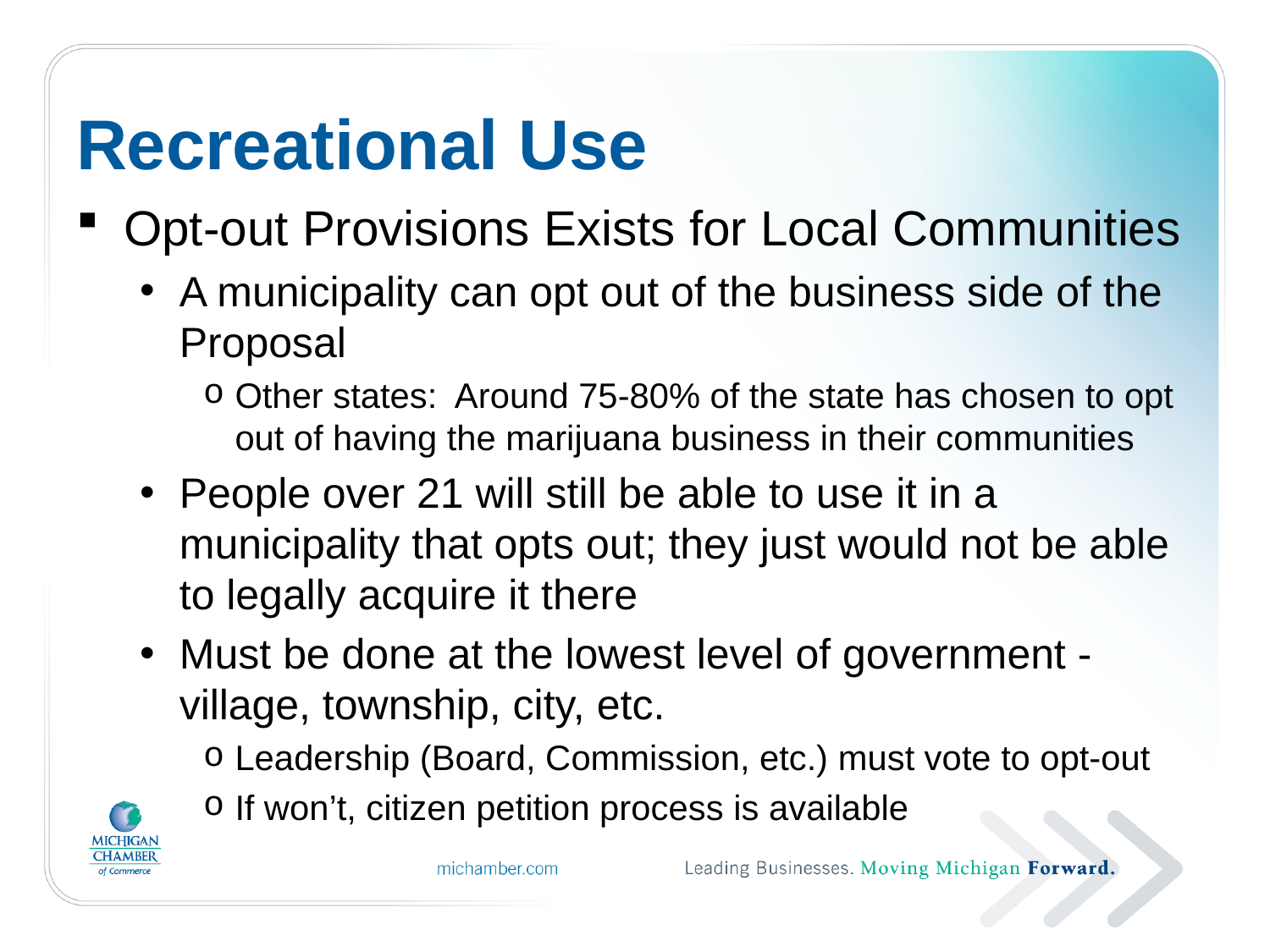

# Recreational Use
Opt-out Provisions Exists for Local Communities
A municipality can opt out of the business side of the Proposal
Other states:  Around 75-80% of the state has chosen to opt out of having the marijuana business in their communities
People over 21 will still be able to use it in a municipality that opts out; they just would not be able to legally acquire it there
Must be done at the lowest level of government - village, township, city, etc.
Leadership (Board, Commission, etc.) must vote to opt-out
If won’t, citizen petition process is available